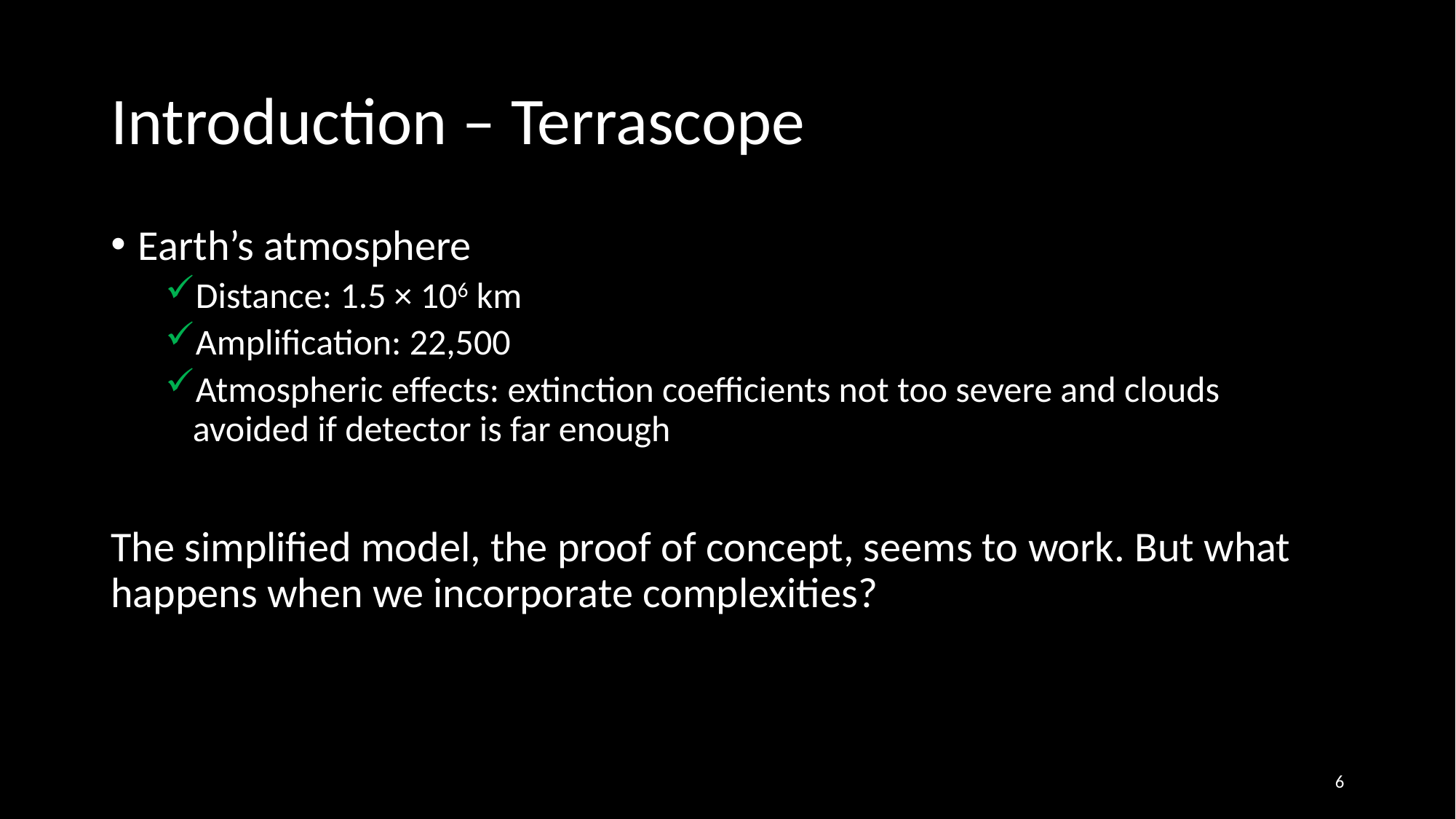

# Introduction – Terrascope
Earth’s atmosphere
Distance: 1.5 × 106 km
Amplification: 22,500
Atmospheric effects: extinction coefficients not too severe and clouds avoided if detector is far enough

The simplified model, the proof of concept, seems to work. But what happens when we incorporate complexities?
6